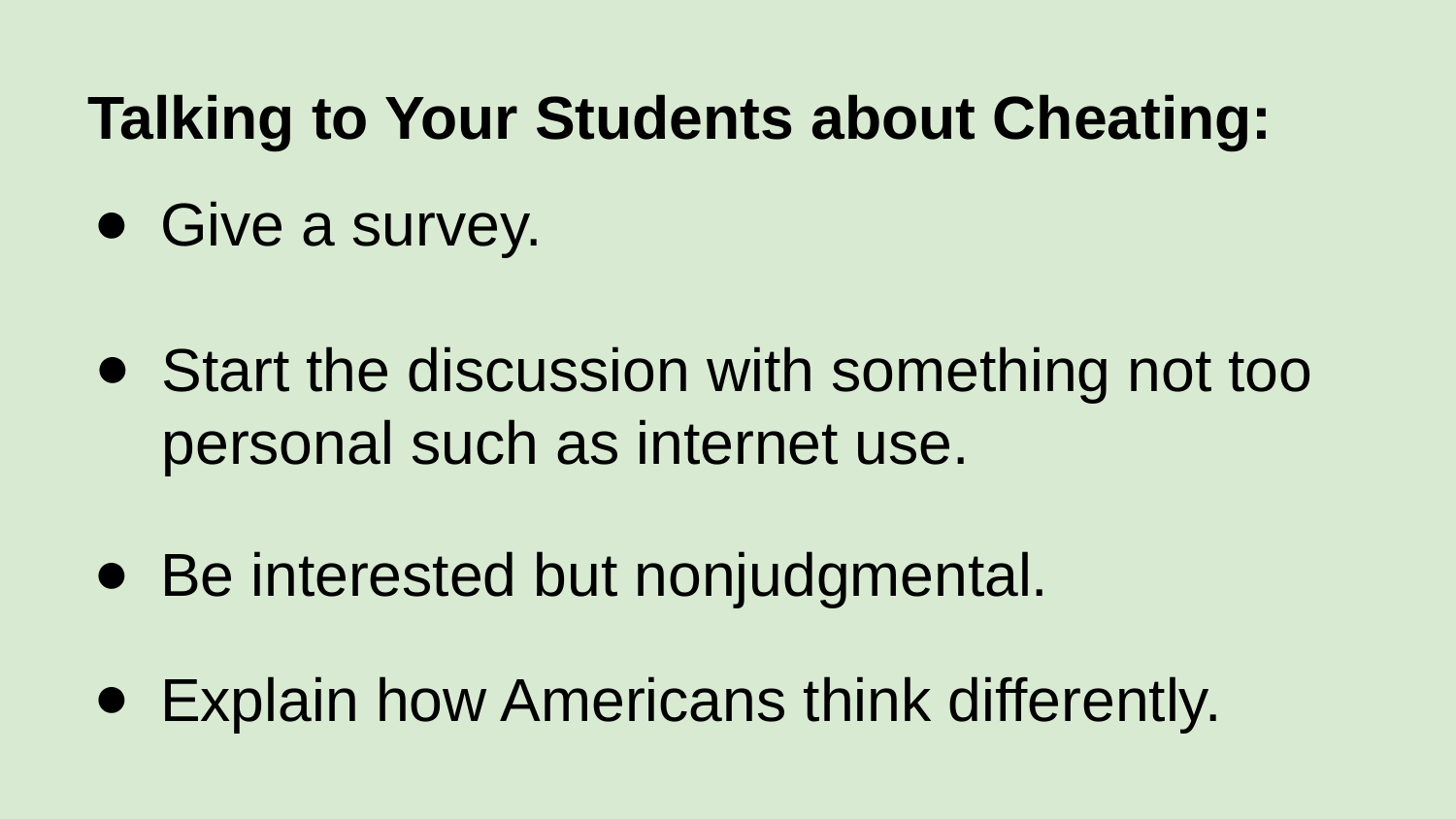

Talking to Your Students about Cheating:

Give a survey.

Start the discussion with something not too personal such as internet use.
Be interested but nonjudgmental.
Explain how Americans think differently.